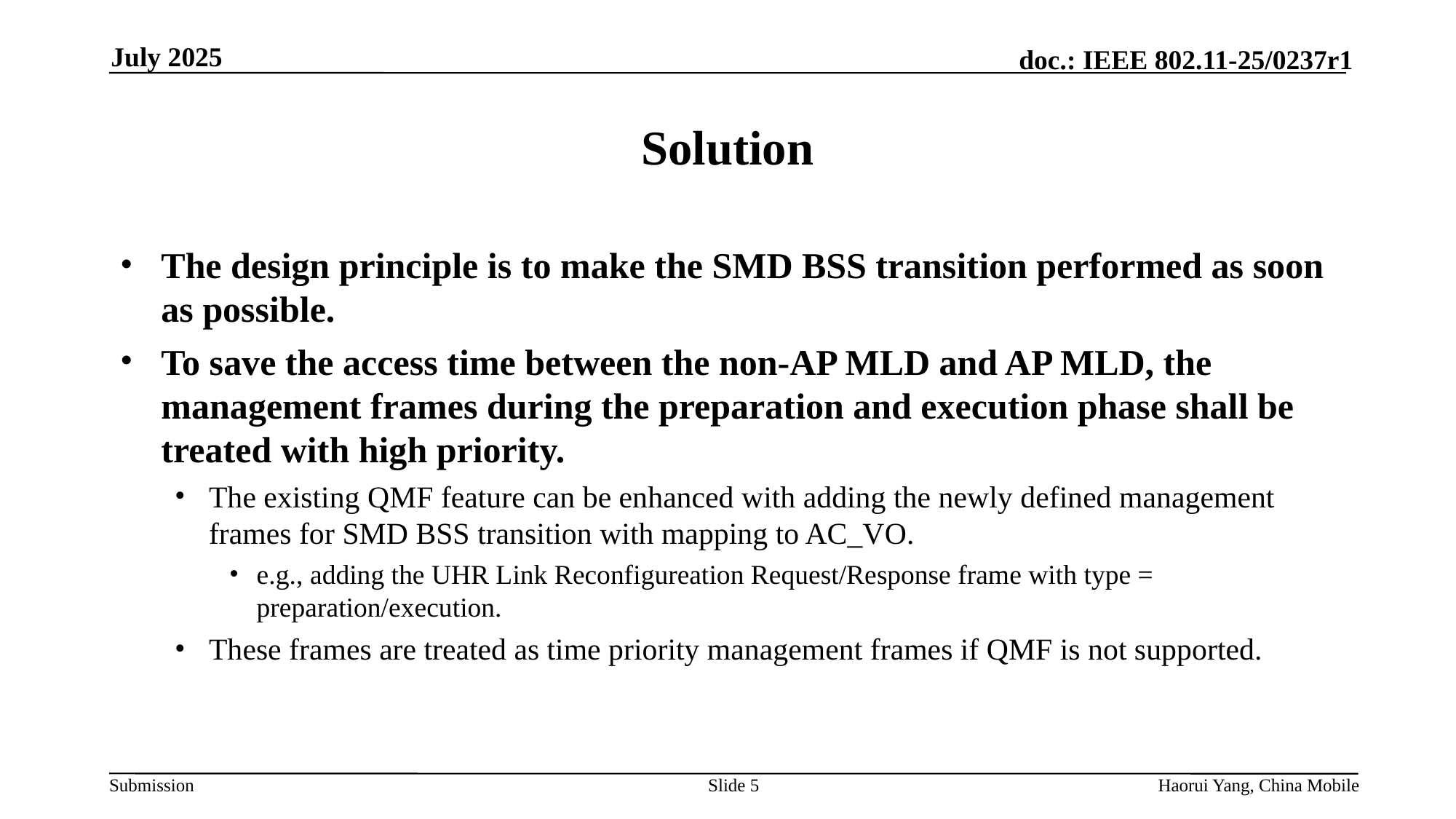

July 2025
# Solution
The design principle is to make the SMD BSS transition performed as soon as possible.
To save the access time between the non-AP MLD and AP MLD, the management frames during the preparation and execution phase shall be treated with high priority.
The existing QMF feature can be enhanced with adding the newly defined management frames for SMD BSS transition with mapping to AC_VO.
e.g., adding the UHR Link Reconfigureation Request/Response frame with type = preparation/execution.
These frames are treated as time priority management frames if QMF is not supported.

Slide 5
Haorui Yang, China Mobile